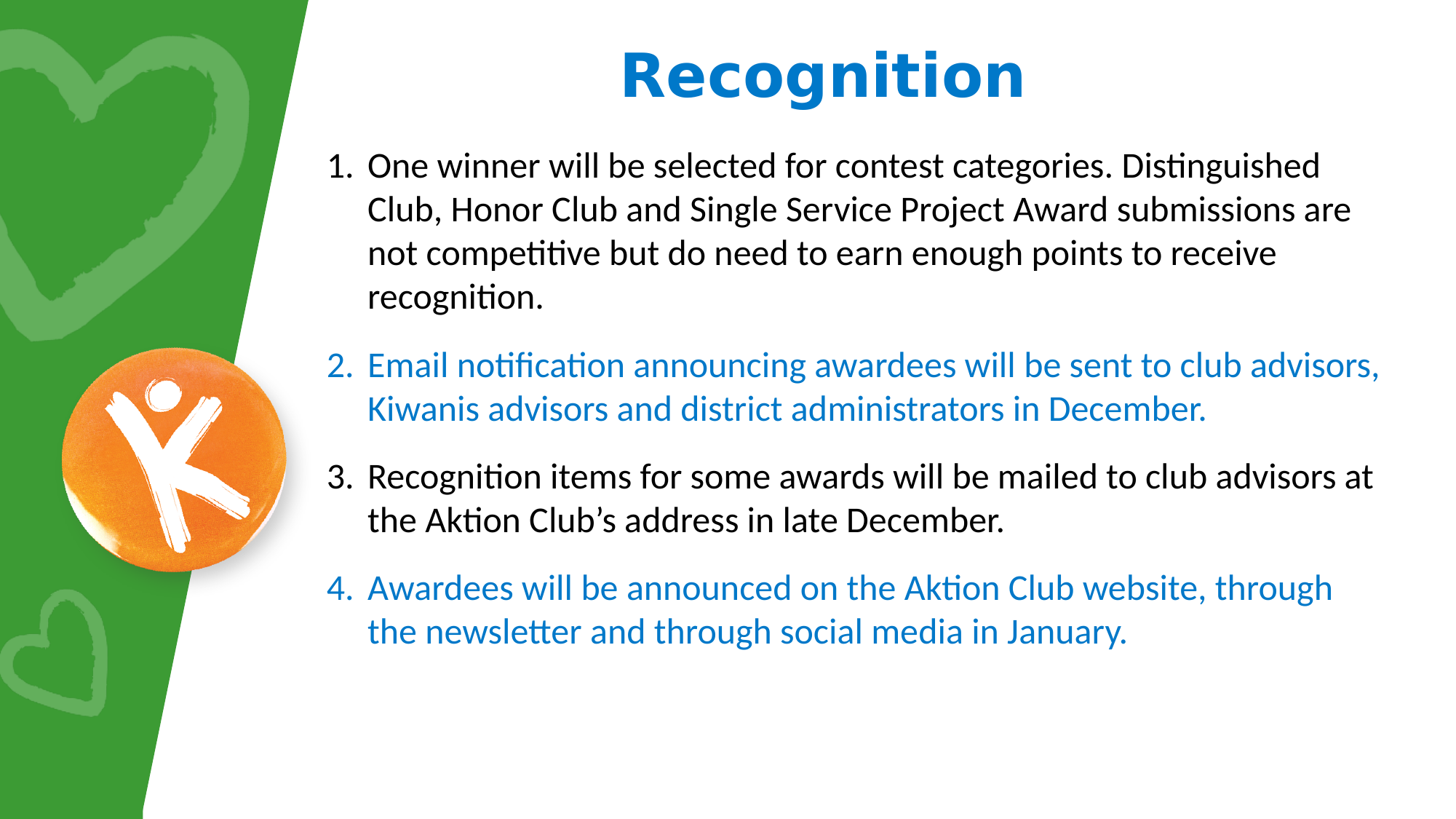

# Recognition
One winner will be selected for contest categories. Distinguished Club, Honor Club and Single Service Project Award submissions are not competitive but do need to earn enough points to receive recognition.
Email notification announcing awardees will be sent to club advisors, Kiwanis advisors and district administrators in December.
Recognition items for some awards will be mailed to club advisors at the Aktion Club’s address in late December.
Awardees will be announced on the Aktion Club website, through the newsletter and through social media in January.